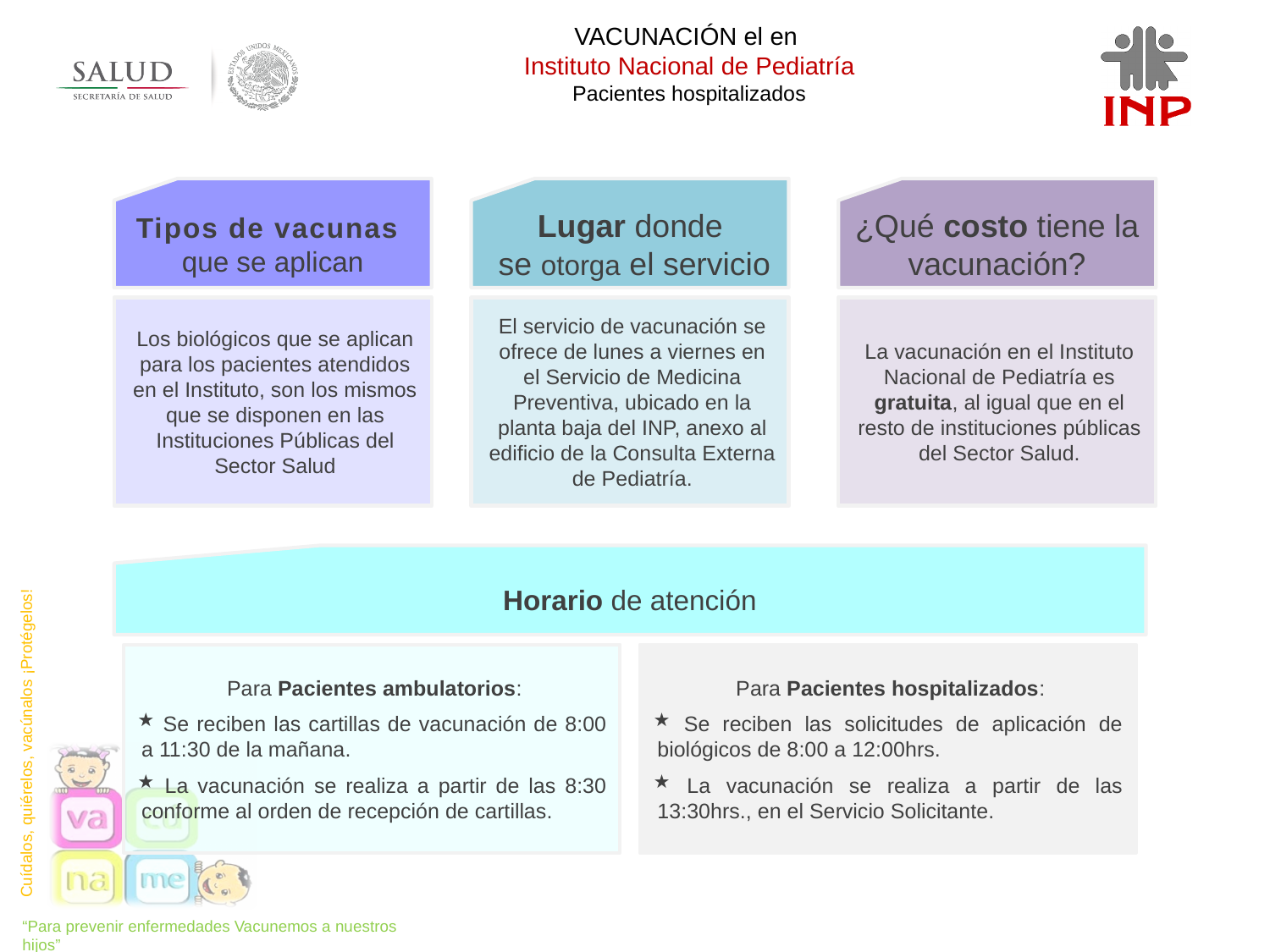

Tipos de vacunas
que se aplican
Lugar donde
 se otorga el servicio
¿Qué costo tiene la vacunación?
Los biológicos que se aplican para los pacientes atendidos en el Instituto, son los mismos que se disponen en las Instituciones Públicas del Sector Salud
El servicio de vacunación se ofrece de lunes a viernes en el Servicio de Medicina Preventiva, ubicado en la planta baja del INP, anexo al edificio de la Consulta Externa de Pediatría.
La vacunación en el Instituto Nacional de Pediatría es gratuita, al igual que en el resto de instituciones públicas del Sector Salud.
Horario de atención
Para Pacientes ambulatorios:
 Se reciben las cartillas de vacunación de 8:00 a 11:30 de la mañana.
 La vacunación se realiza a partir de las 8:30 conforme al orden de recepción de cartillas.
Para Pacientes hospitalizados:
 Se reciben las solicitudes de aplicación de biológicos de 8:00 a 12:00hrs.
 La vacunación se realiza a partir de las 13:30hrs., en el Servicio Solicitante.